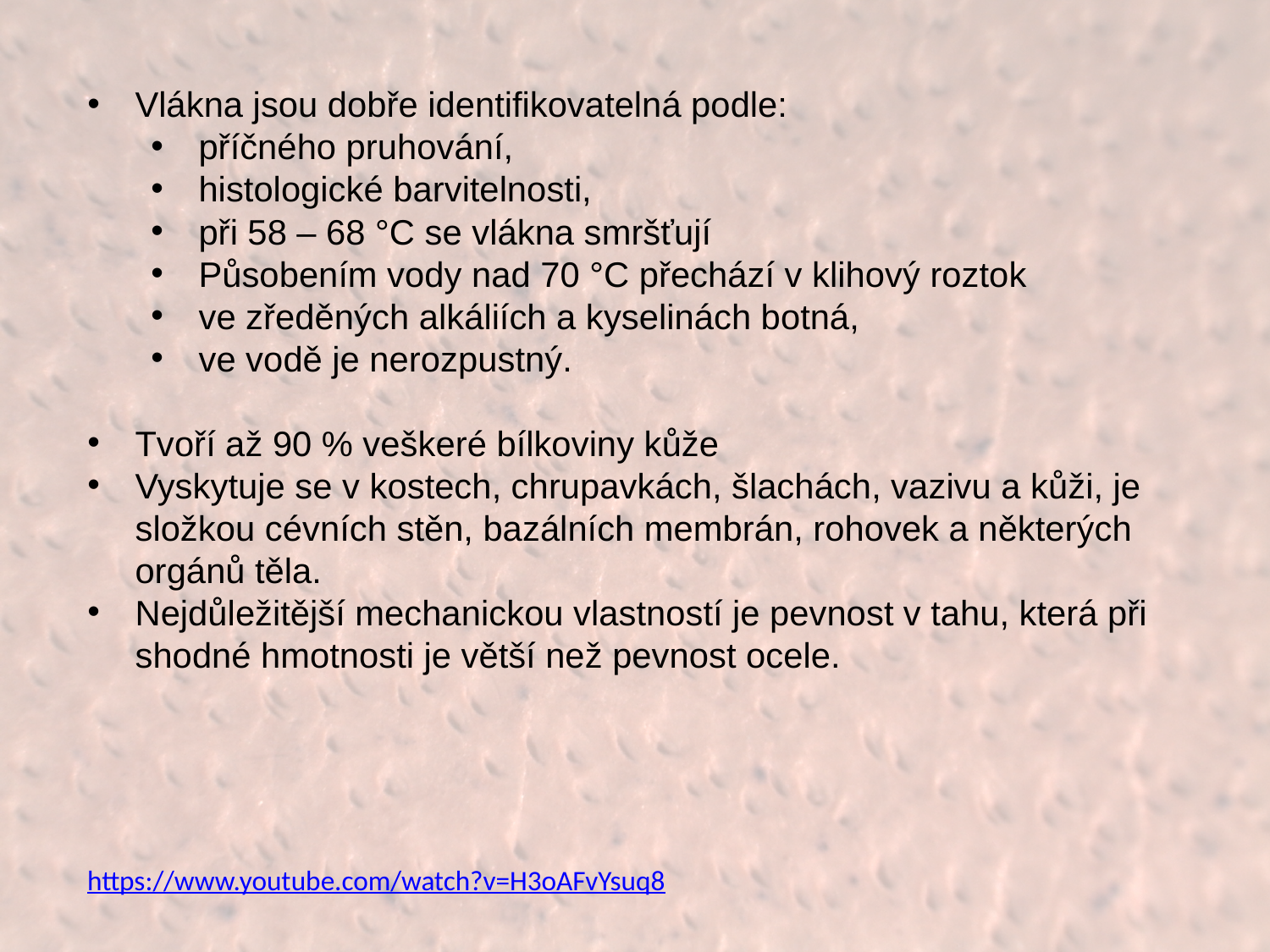

Vlákna jsou dobře identifikovatelná podle:
příčného pruhování,
histologické barvitelnosti,
při 58 – 68 °C se vlákna smršťují
Působením vody nad 70 °C přechází v klihový roztok
ve zředěných alkáliích a kyselinách botná,
ve vodě je nerozpustný.

Tvoří až 90 % veškeré bílkoviny kůže
Vyskytuje se v kostech, chrupavkách, šlachách, vazivu a kůži, je složkou cévních stěn, bazálních membrán, rohovek a některých orgánů těla.
Nejdůležitější mechanickou vlastností je pevnost v tahu, která při shodné hmotnosti je větší než pevnost ocele.
https://www.youtube.com/watch?v=H3oAFvYsuq8